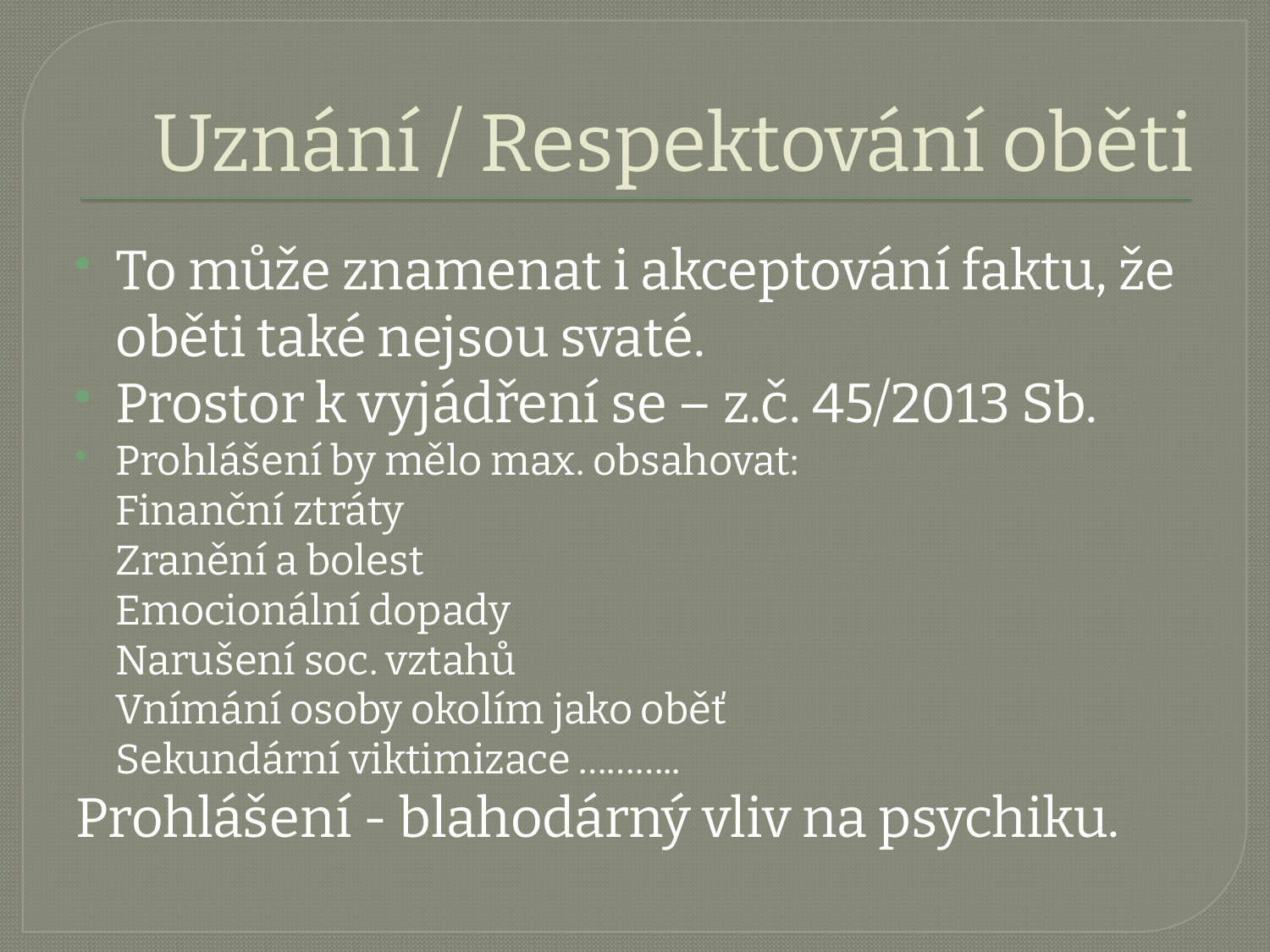

# Uznání / Respektování oběti
To může znamenat i akceptování faktu, že oběti také nejsou svaté.
Prostor k vyjádření se – z.č. 45/2013 Sb.
Prohlášení by mělo max. obsahovat:
		Finanční ztráty
		Zranění a bolest
		Emocionální dopady
		Narušení soc. vztahů
		Vnímání osoby okolím jako oběť
		Sekundární viktimizace ………..
Prohlášení - blahodárný vliv na psychiku.